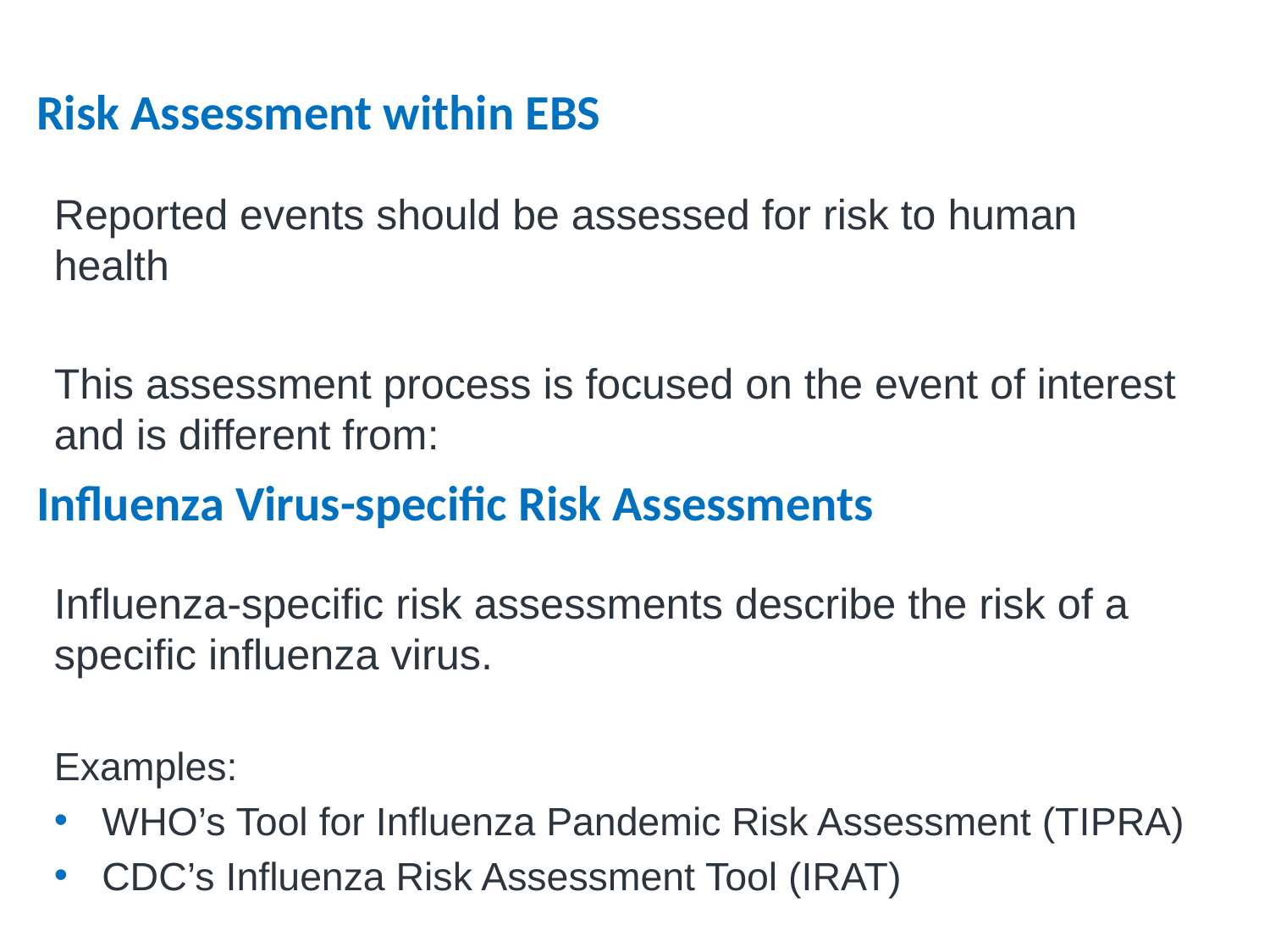

# Risk Assessment within EBS
Reported events should be assessed for risk to human health

This assessment process is focused on the event of interest and is different from:

Influenza Virus-specific Risk Assessments
Influenza-specific risk assessments describe the risk of a specific influenza virus.

Examples:
WHO’s Tool for Influenza Pandemic Risk Assessment (TIPRA)
CDC’s Influenza Risk Assessment Tool (IRAT)